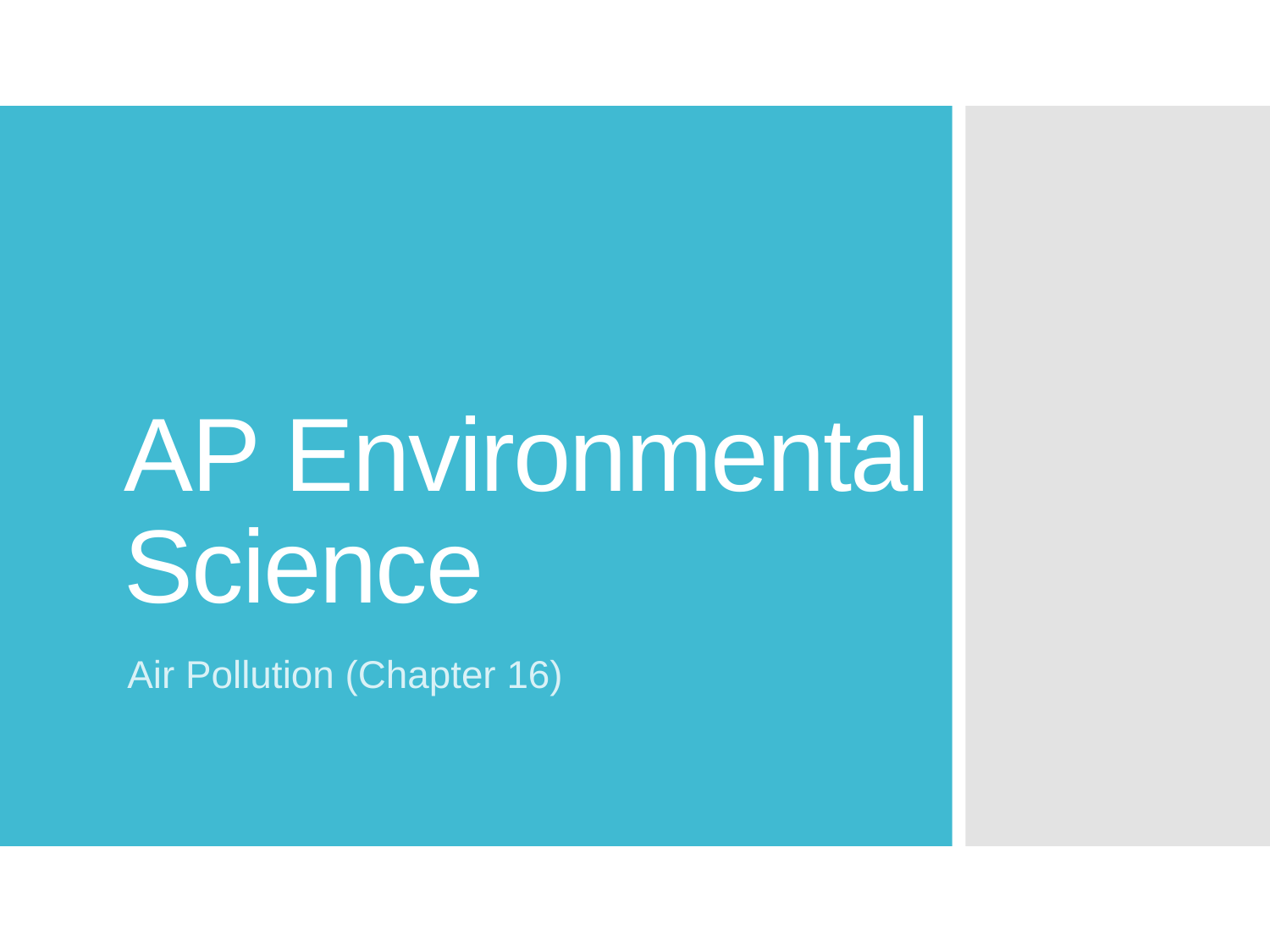

# AP Environmental Science
Air Pollution (Chapter 16)